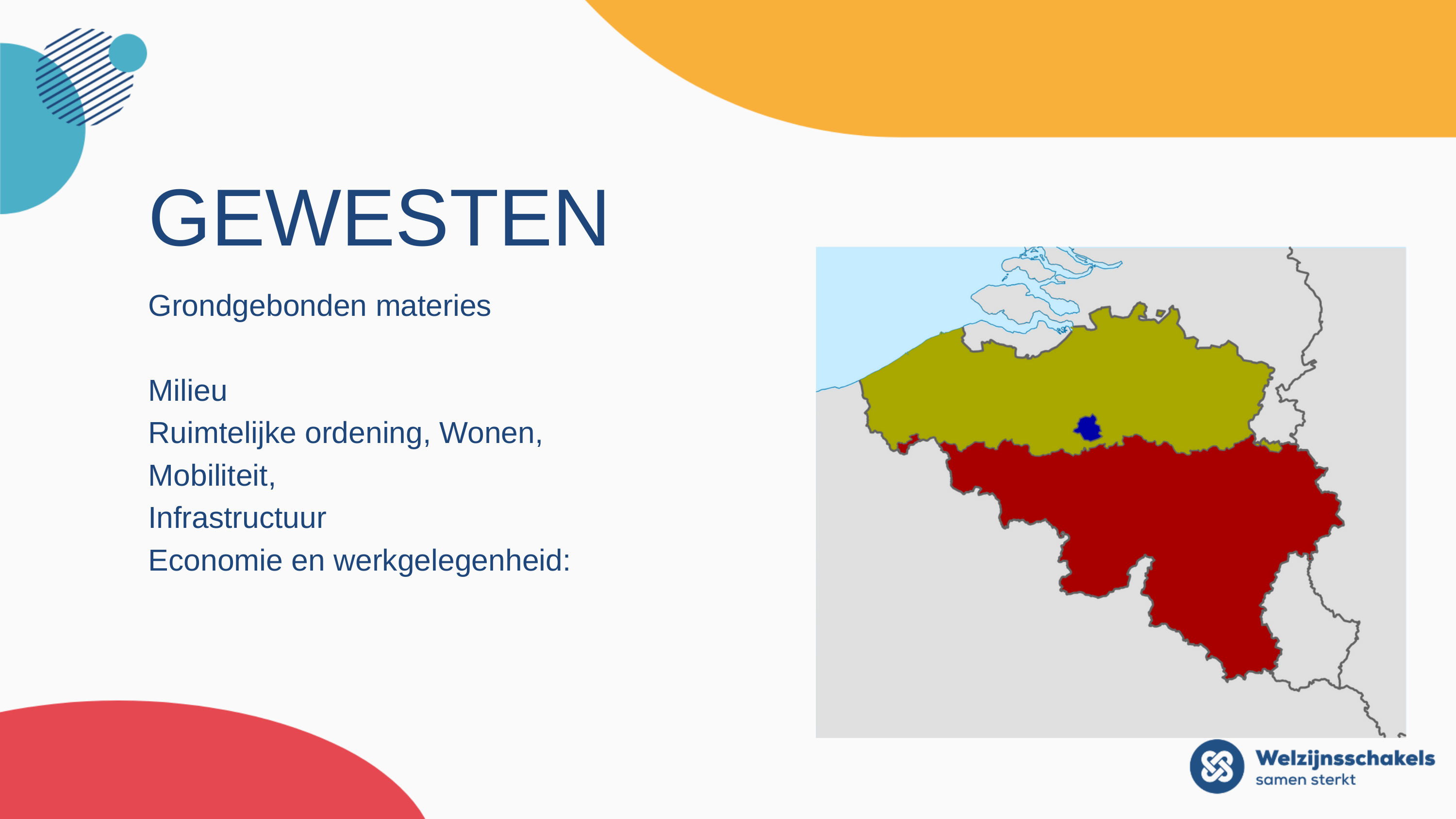

# gewesten

Grondgebonden materies

Milieu
Ruimtelijke ordening, Wonen,
Mobiliteit,
Infrastructuur
Economie en werkgelegenheid: